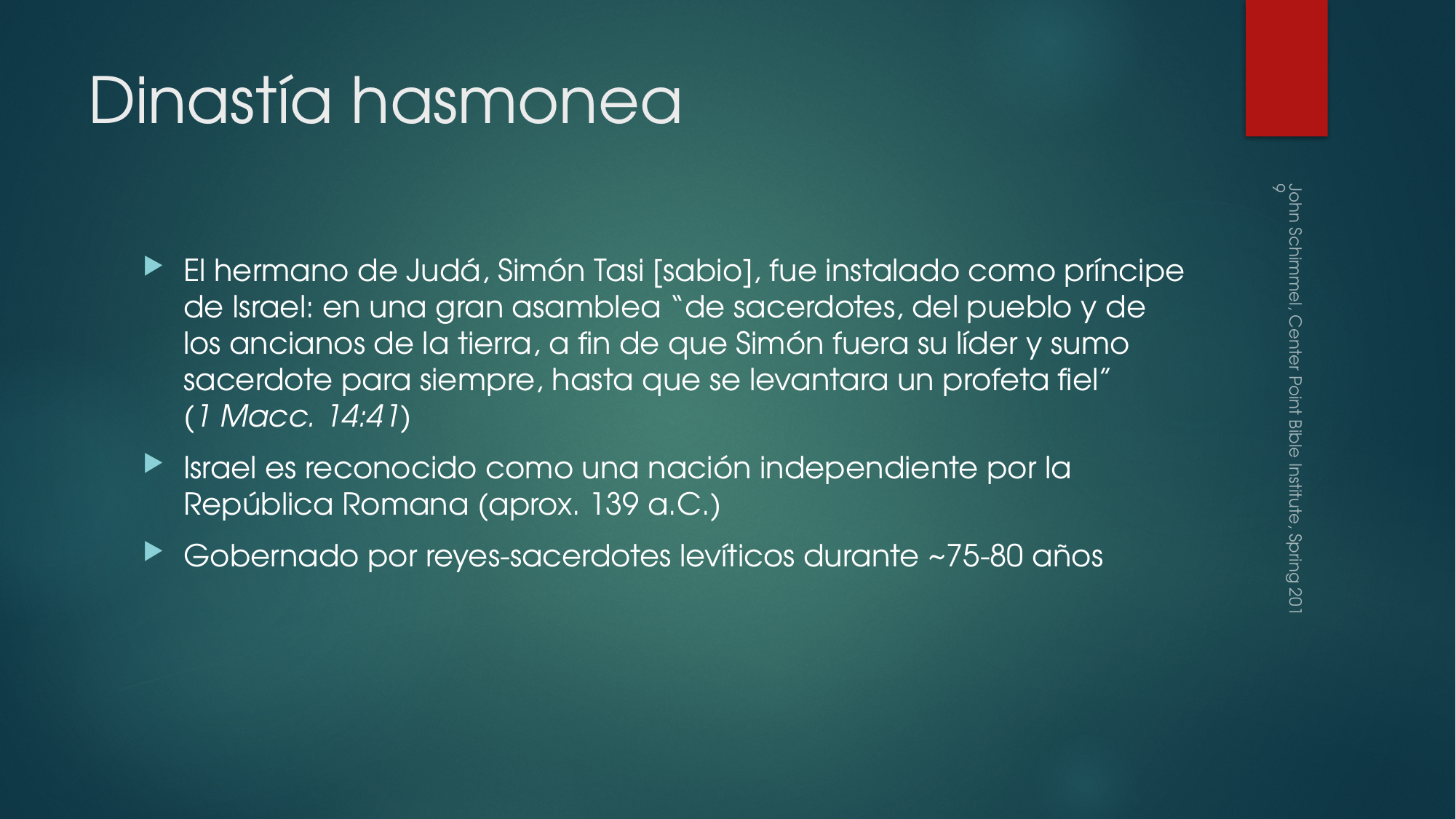

# Dinastía hasmonea
El hermano de Judá, Simón Tasi [sabio], fue instalado como príncipe de Israel: en una gran asamblea “de sacerdotes, del pueblo y de los ancianos de la tierra, a fin de que Simón fuera su líder y sumo sacerdote para siempre, hasta que se levantara un profeta fiel” (1 Macc. 14:41)
Israel es reconocido como una nación independiente por la República Romana (aprox. 139 a.C.)
Gobernado por reyes-sacerdotes levíticos durante ~75-80 años
John Schimmel, Center Point Bible Institute, Spring 2019